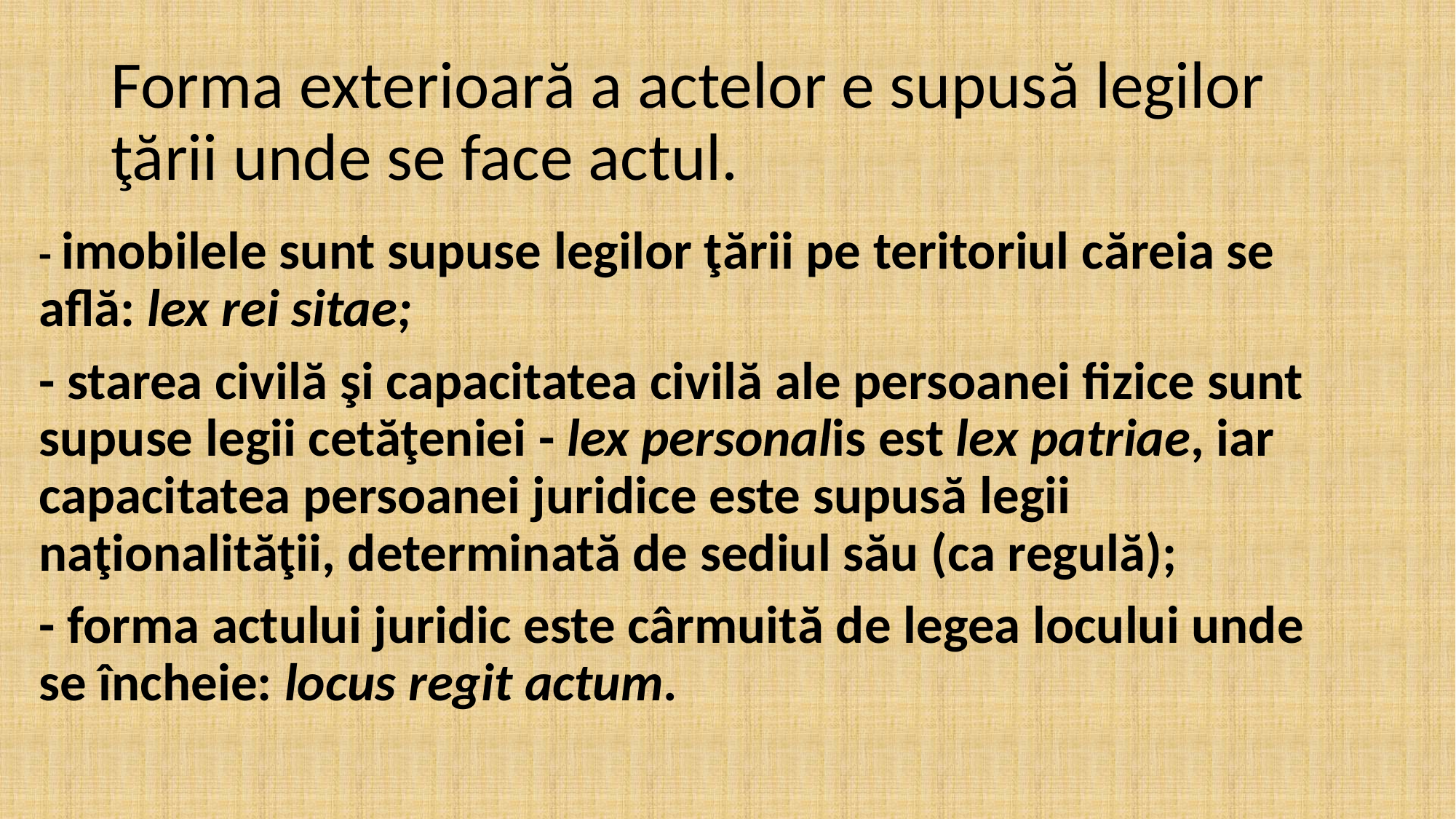

# Forma exterioară a actelor e supusă legilor ţării unde se face actul.
- imobilele sunt supuse legilor ţării pe teritoriul căreia se află: lex rei sitae;
- starea civilă şi capacitatea civilă ale persoanei fizice sunt supuse legii cetăţeniei - lex personalis est lex patriae, iar capacitatea persoanei juridice este supusă legii naţionalităţii, determinată de sediul său (ca regulă);
- forma actului juridic este cârmuită de legea locului unde se încheie: locus regit actum.